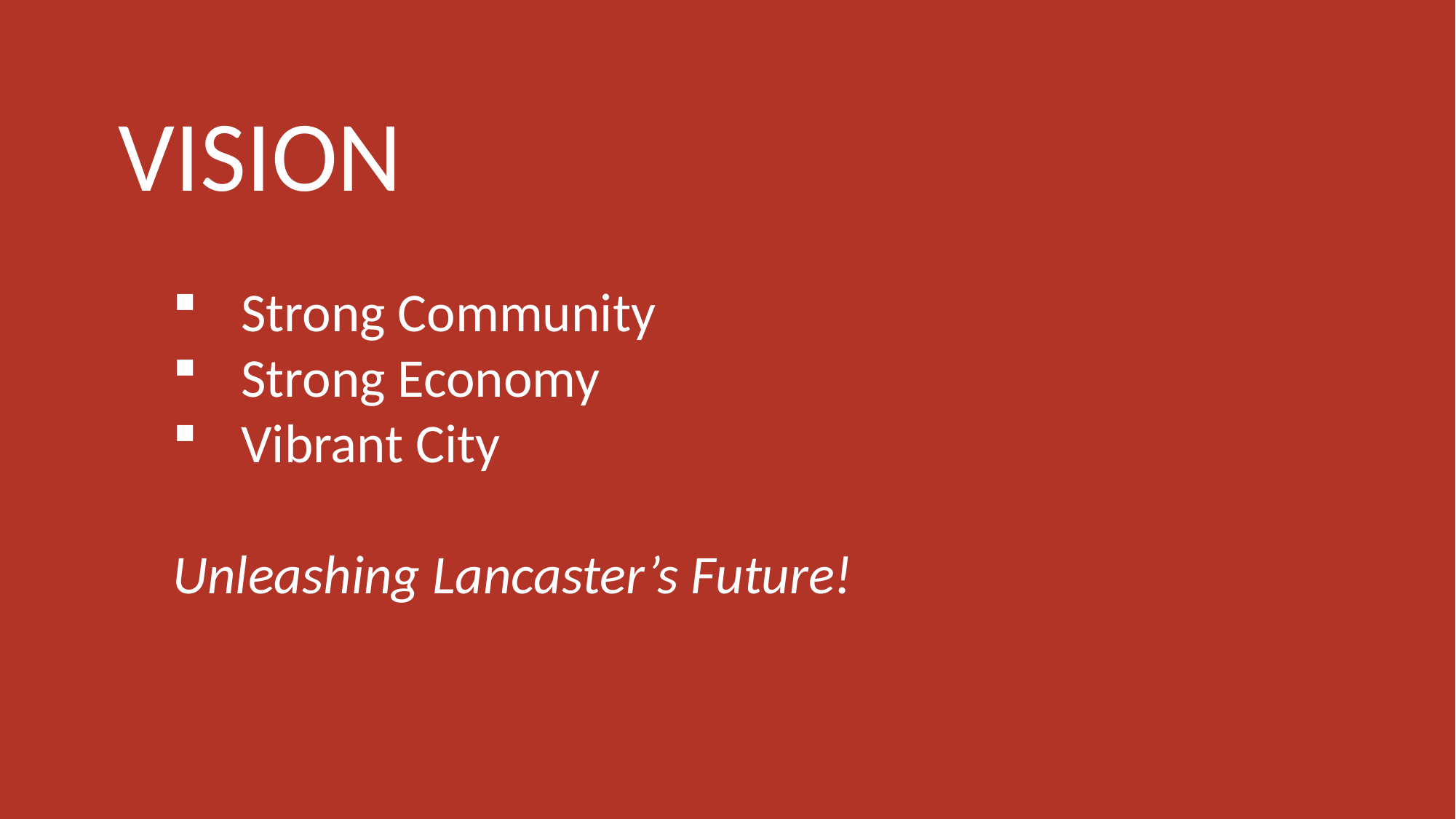

VISION

Strong Community
Strong Economy
Vibrant City

Unleashing Lancaster’s Future!